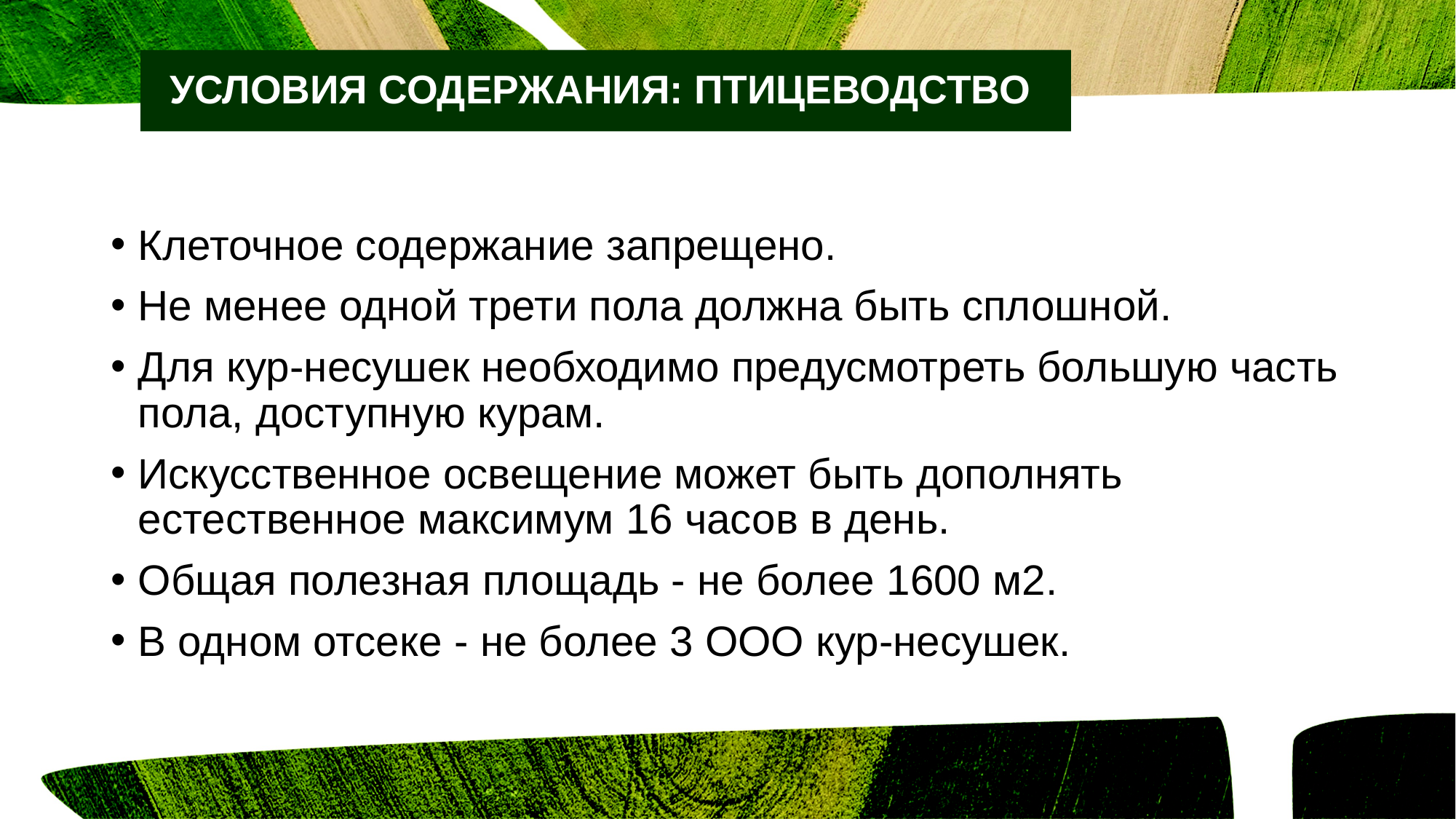

УСЛОВИЯ СОДЕРЖАНИЯ: ПТИЦЕВОДСТВО
Клеточное содержание запрещено.
Не менее одной трети пола должна быть сплошной.
Для кур-несушек необходимо предусмотреть большую часть
пола, доступную курам.
Искусственное освещение может быть дополнять
естественное максимум 16 часов в день.
Общая полезная площадь - не более 1600 м2.
В одном отсеке - не более 3 ООО кур-несушек.